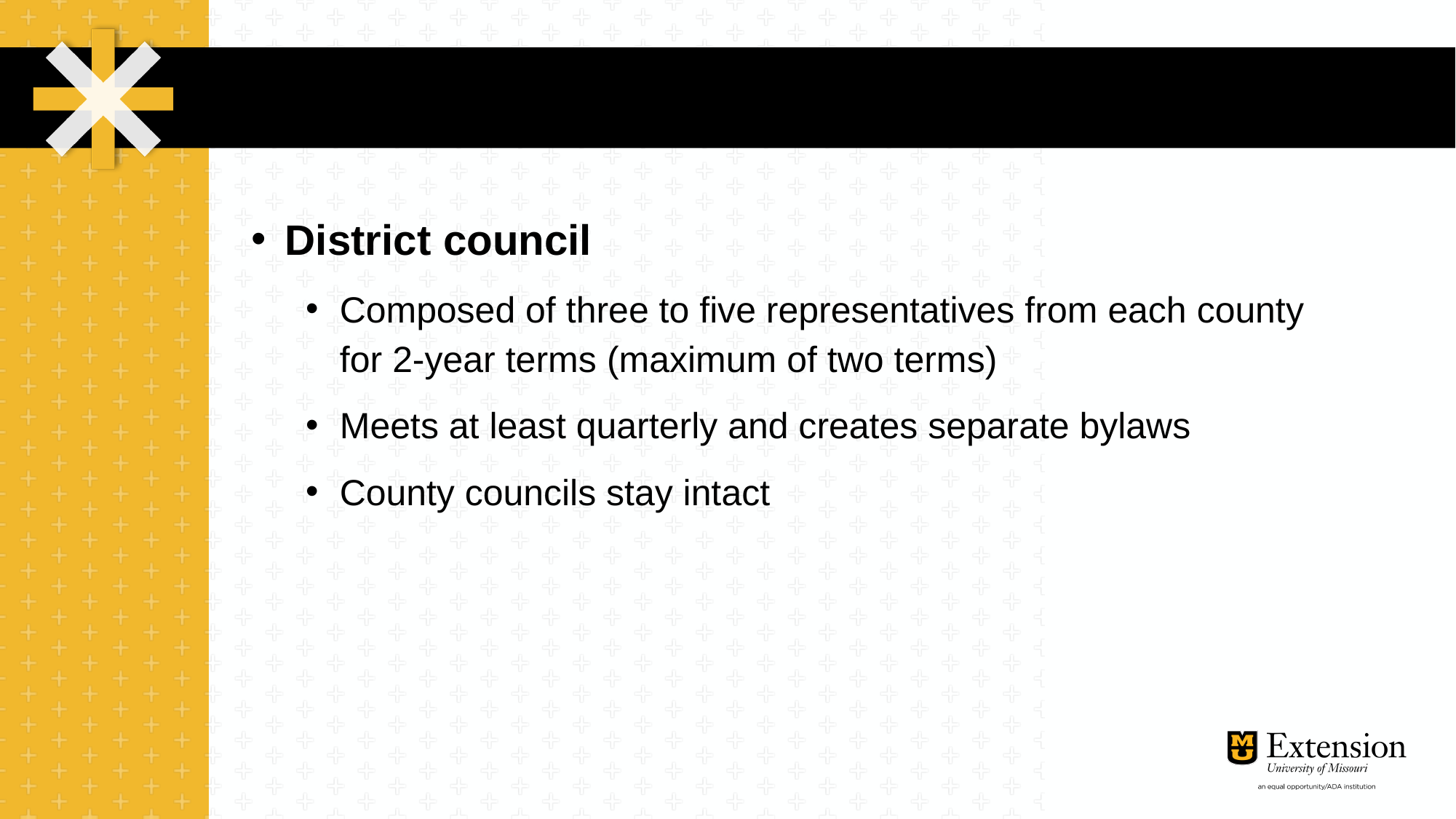

District council
Composed of three to five representatives from each county for 2-year terms (maximum of two terms)
Meets at least quarterly and creates separate bylaws
County councils stay intact